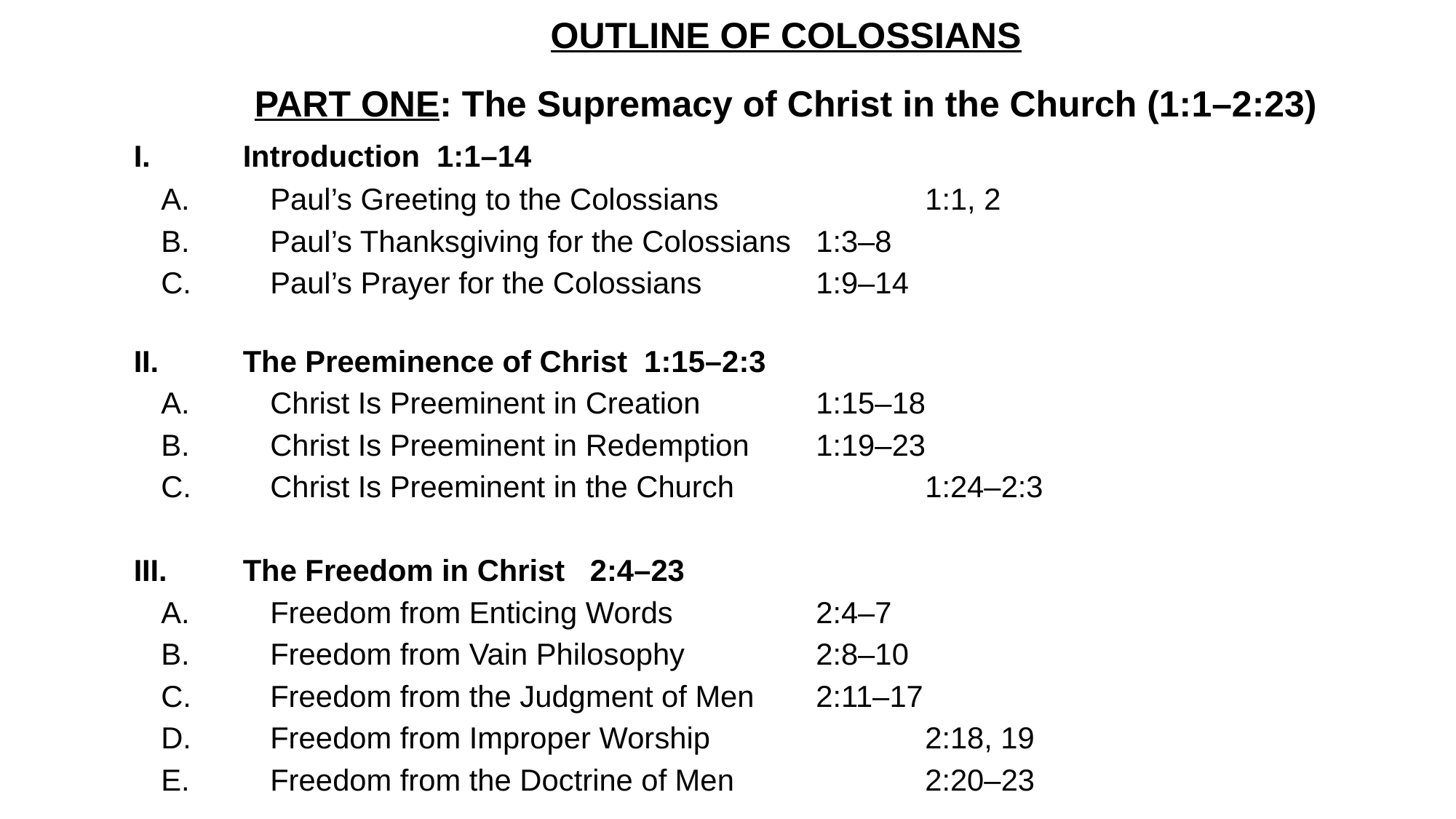

OUTLINE OF COLOSSIANS
PART ONE: The Supremacy of Christ in the Church (1:1–2:23)
	I.	Introduction  1:1–14
	A.	Paul’s Greeting to the Colossians		1:1, 2
	B.	Paul’s Thanksgiving for the Colossians	1:3–8
	C.	Paul’s Prayer for the Colossians		1:9–14

	II.	The Preeminence of Christ  1:15–2:3
	A.	Christ Is Preeminent in Creation		1:15–18
	B.	Christ Is Preeminent in Redemption	1:19–23
	C.	Christ Is Preeminent in the Church		1:24–2:3

	III.	The Freedom in Christ   2:4–23
	A.	Freedom from Enticing Words		2:4–7
	B.	Freedom from Vain Philosophy		2:8–10
	C.	Freedom from the Judgment of Men	2:11–17
	D.	Freedom from Improper Worship		2:18, 19
	E.	Freedom from the Doctrine of Men		2:20–23